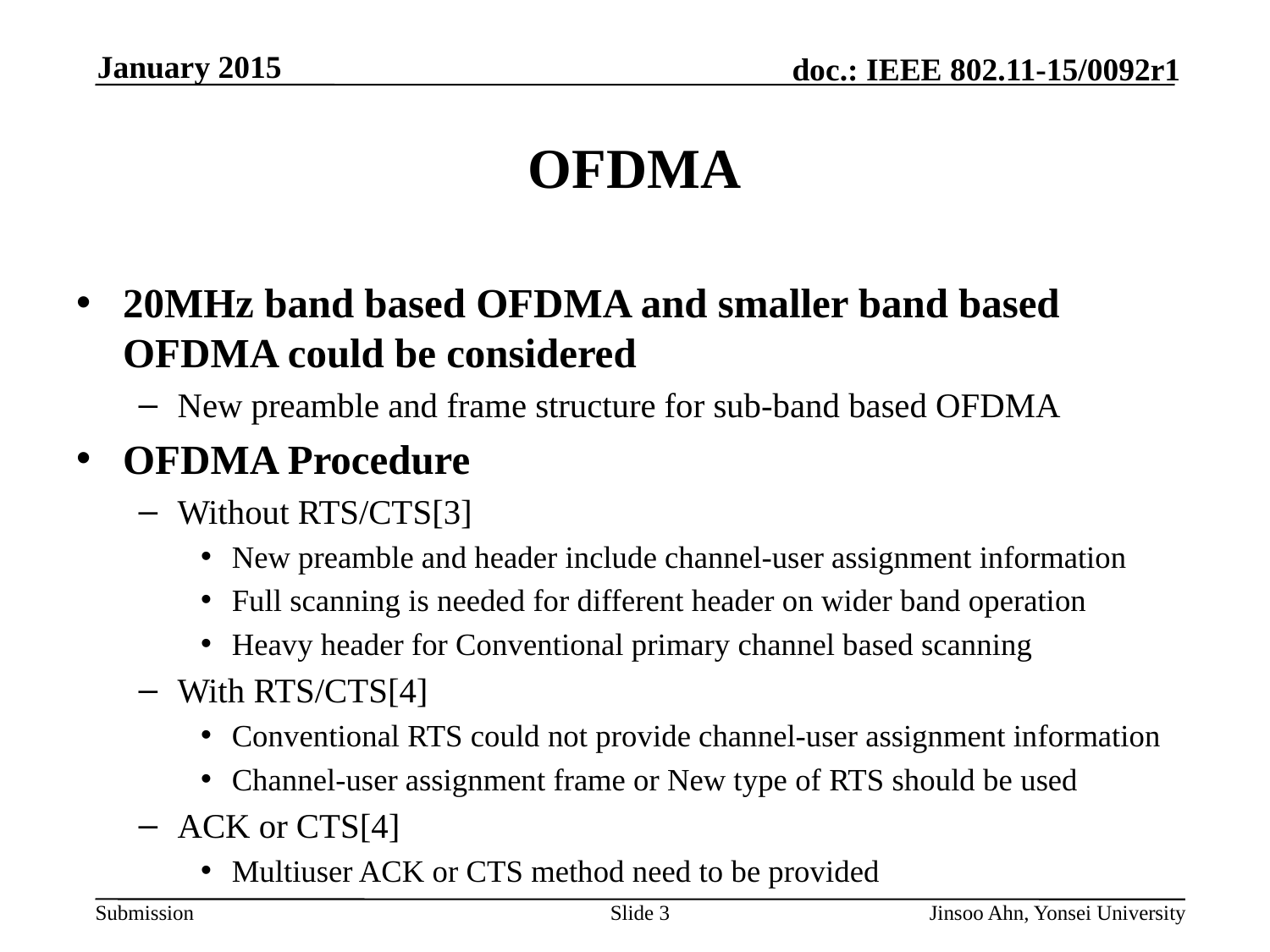

# OFDMA
20MHz band based OFDMA and smaller band based OFDMA could be considered
New preamble and frame structure for sub-band based OFDMA
OFDMA Procedure
Without RTS/CTS[3]
New preamble and header include channel-user assignment information
Full scanning is needed for different header on wider band operation
Heavy header for Conventional primary channel based scanning
With RTS/CTS[4]
Conventional RTS could not provide channel-user assignment information
Channel-user assignment frame or New type of RTS should be used
ACK or CTS[4]
Multiuser ACK or CTS method need to be provided